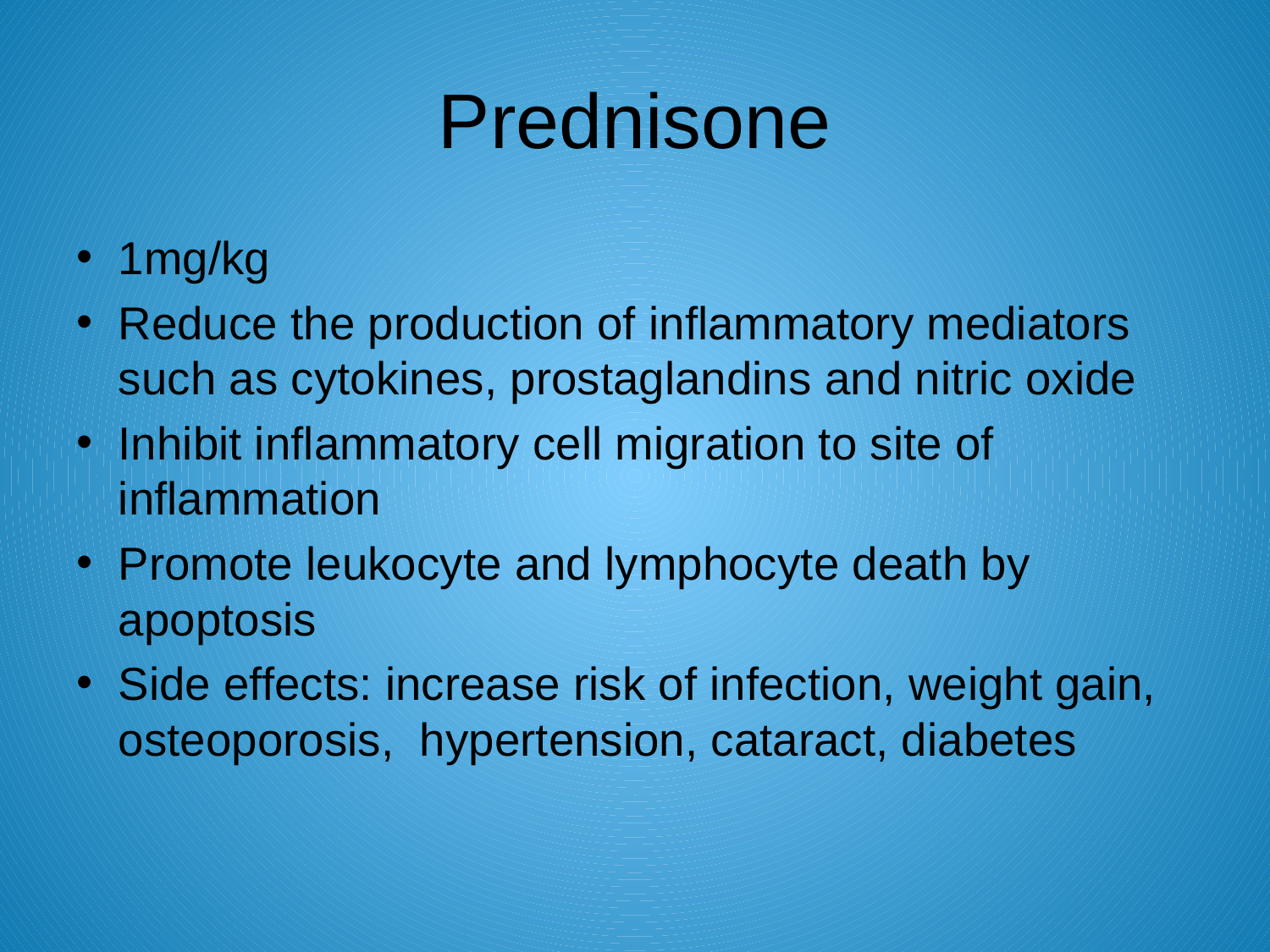

# Prednisone
1mg/kg
Reduce the production of inflammatory mediators such as cytokines, prostaglandins and nitric oxide
Inhibit inflammatory cell migration to site of inflammation
Promote leukocyte and lymphocyte death by apoptosis
Side effects: increase risk of infection, weight gain, osteoporosis,  hypertension, cataract, diabetes